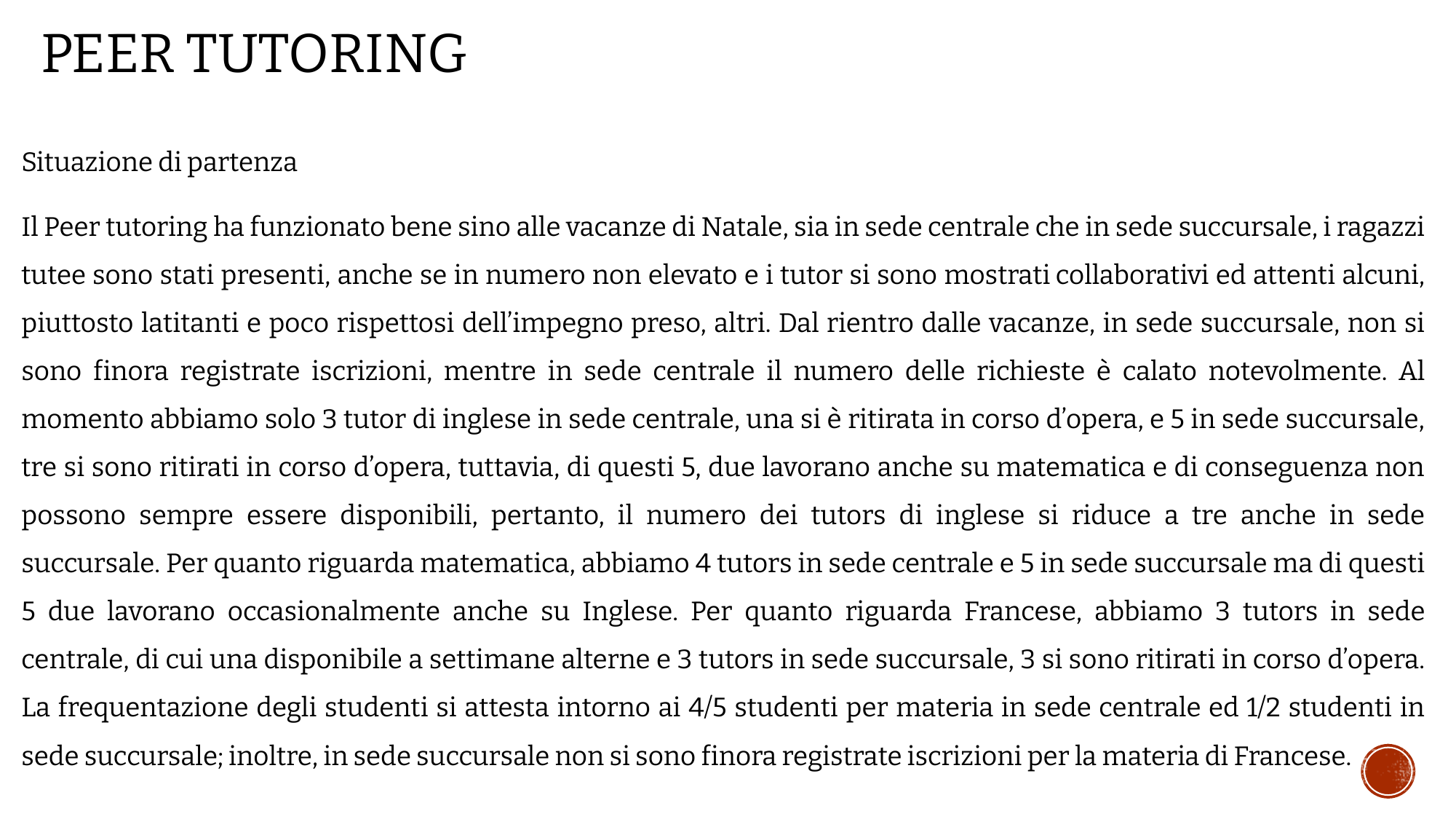

# PEER TUTORING

Situazione di partenza
Il Peer tutoring ha funzionato bene sino alle vacanze di Natale, sia in sede centrale che in sede succursale, i ragazzi tutee sono stati presenti, anche se in numero non elevato e i tutor si sono mostrati collaborativi ed attenti alcuni, piuttosto latitanti e poco rispettosi dell’impegno preso, altri. Dal rientro dalle vacanze, in sede succursale, non si sono finora registrate iscrizioni, mentre in sede centrale il numero delle richieste è calato notevolmente. Al momento abbiamo solo 3 tutor di inglese in sede centrale, una si è ritirata in corso d’opera, e 5 in sede succursale, tre si sono ritirati in corso d’opera, tuttavia, di questi 5, due lavorano anche su matematica e di conseguenza non possono sempre essere disponibili, pertanto, il numero dei tutors di inglese si riduce a tre anche in sede succursale. Per quanto riguarda matematica, abbiamo 4 tutors in sede centrale e 5 in sede succursale ma di questi 5 due lavorano occasionalmente anche su Inglese. Per quanto riguarda Francese, abbiamo 3 tutors in sede centrale, di cui una disponibile a settimane alterne e 3 tutors in sede succursale, 3 si sono ritirati in corso d’opera. La frequentazione degli studenti si attesta intorno ai 4/5 studenti per materia in sede centrale ed 1/2 studenti in sede succursale; inoltre, in sede succursale non si sono finora registrate iscrizioni per la materia di Francese.